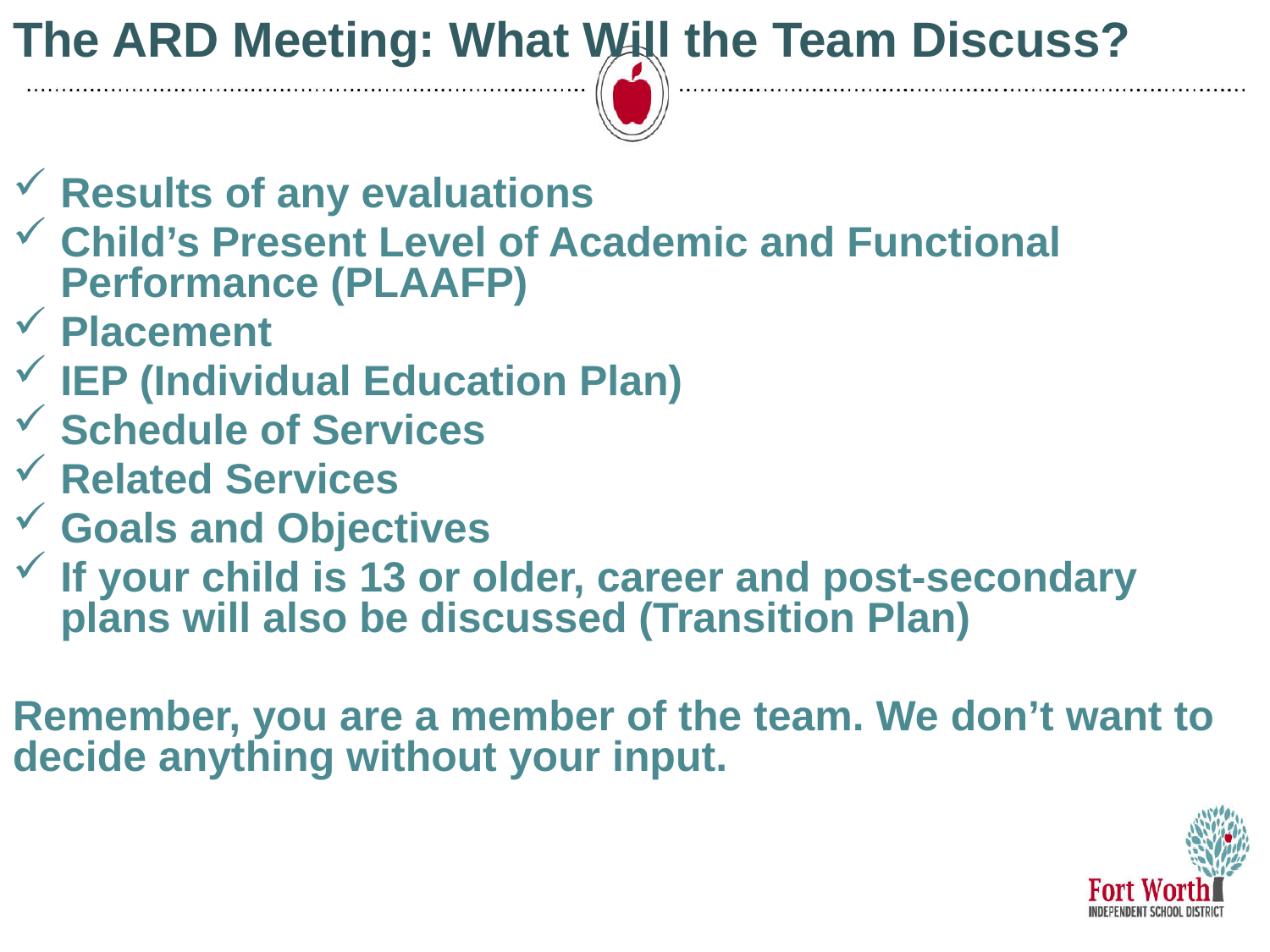

# The ARD Meeting: What Will the Team Discuss?

Results of any evaluations
Child’s Present Level of Academic and Functional Performance (PLAAFP)
Placement
IEP (Individual Education Plan)
Schedule of Services
Related Services
Goals and Objectives
If your child is 13 or older, career and post-secondary plans will also be discussed (Transition Plan)

Remember, you are a member of the team. We don’t want to decide anything without your input.